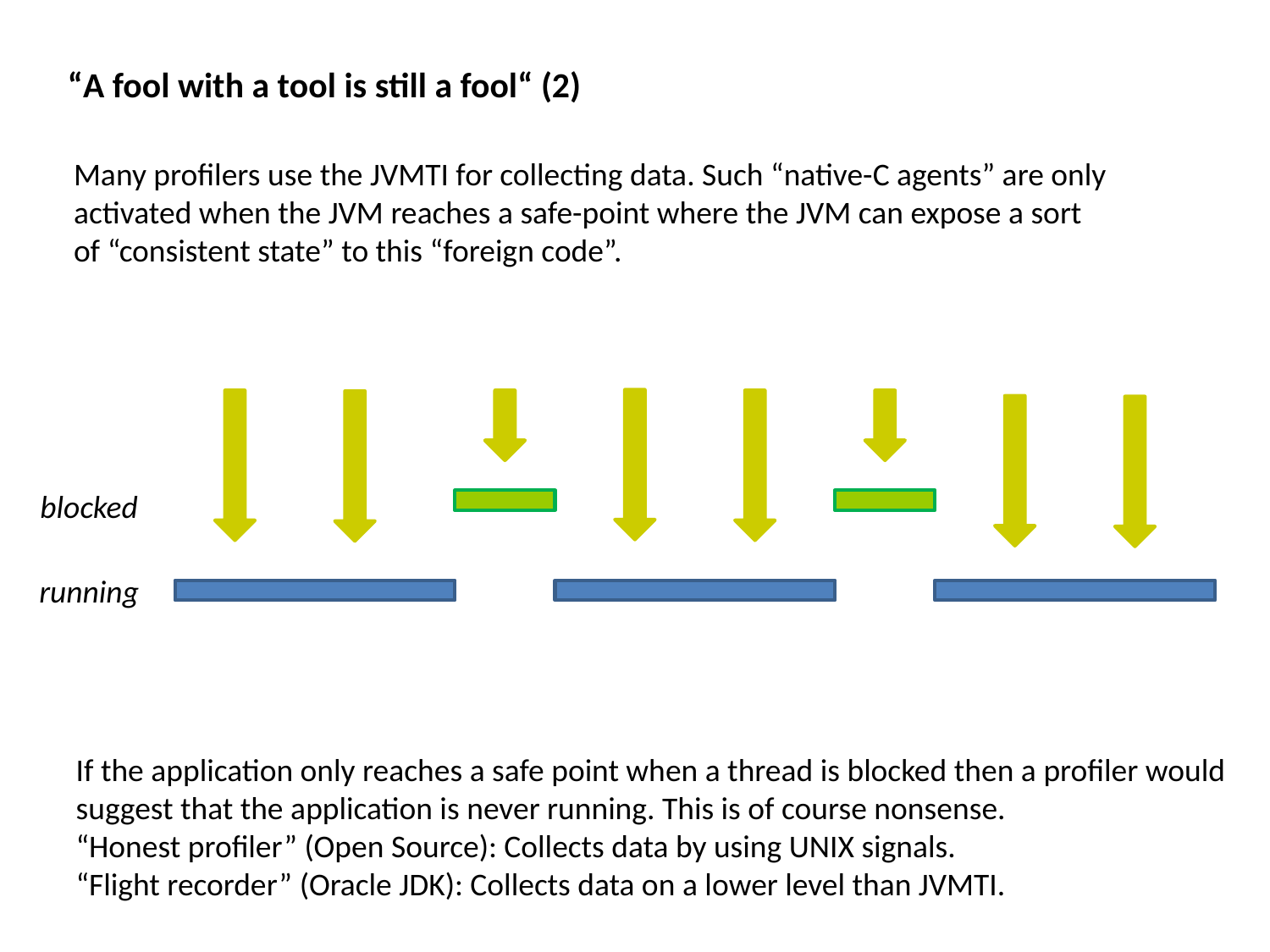

“A fool with a tool is still a fool“ (2)
Many profilers use the JVMTI for collecting data. Such “native-C agents” are only
activated when the JVM reaches a safe-point where the JVM can expose a sort
of “consistent state” to this “foreign code”.

blocked

running

If the application only reaches a safe point when a thread is blocked then a profiler would
suggest that the application is never running. This is of course nonsense.
“Honest profiler” (Open Source): Collects data by using UNIX signals.
“Flight recorder” (Oracle JDK): Collects data on a lower level than JVMTI.